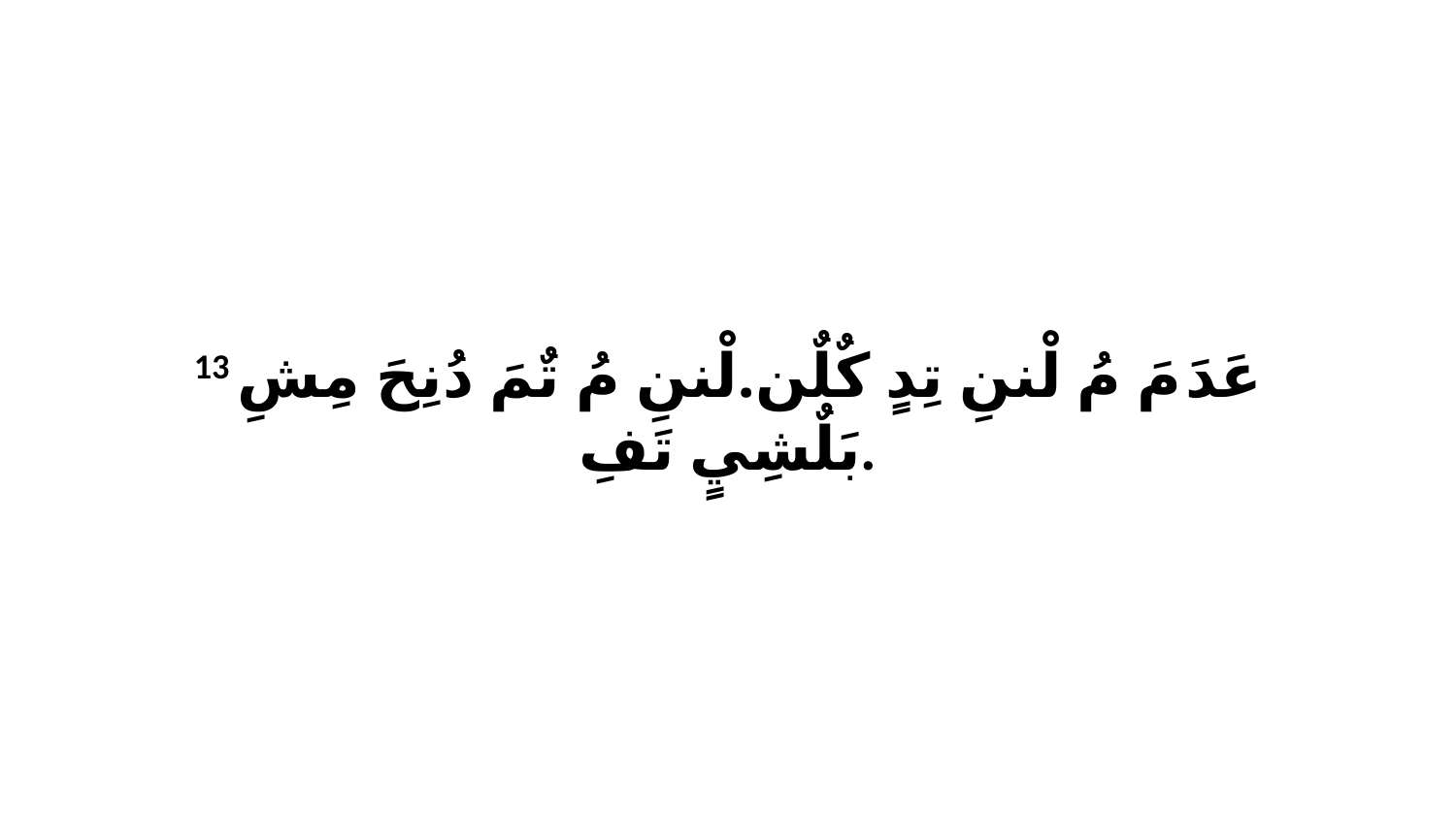

13 عَدَ مَ مُ لْننِ تِدٍ كٌلٌن.لْننِ مُ تٌمَ دُنِحَ مِشِ بَلٌشِيٍ تَفِ.